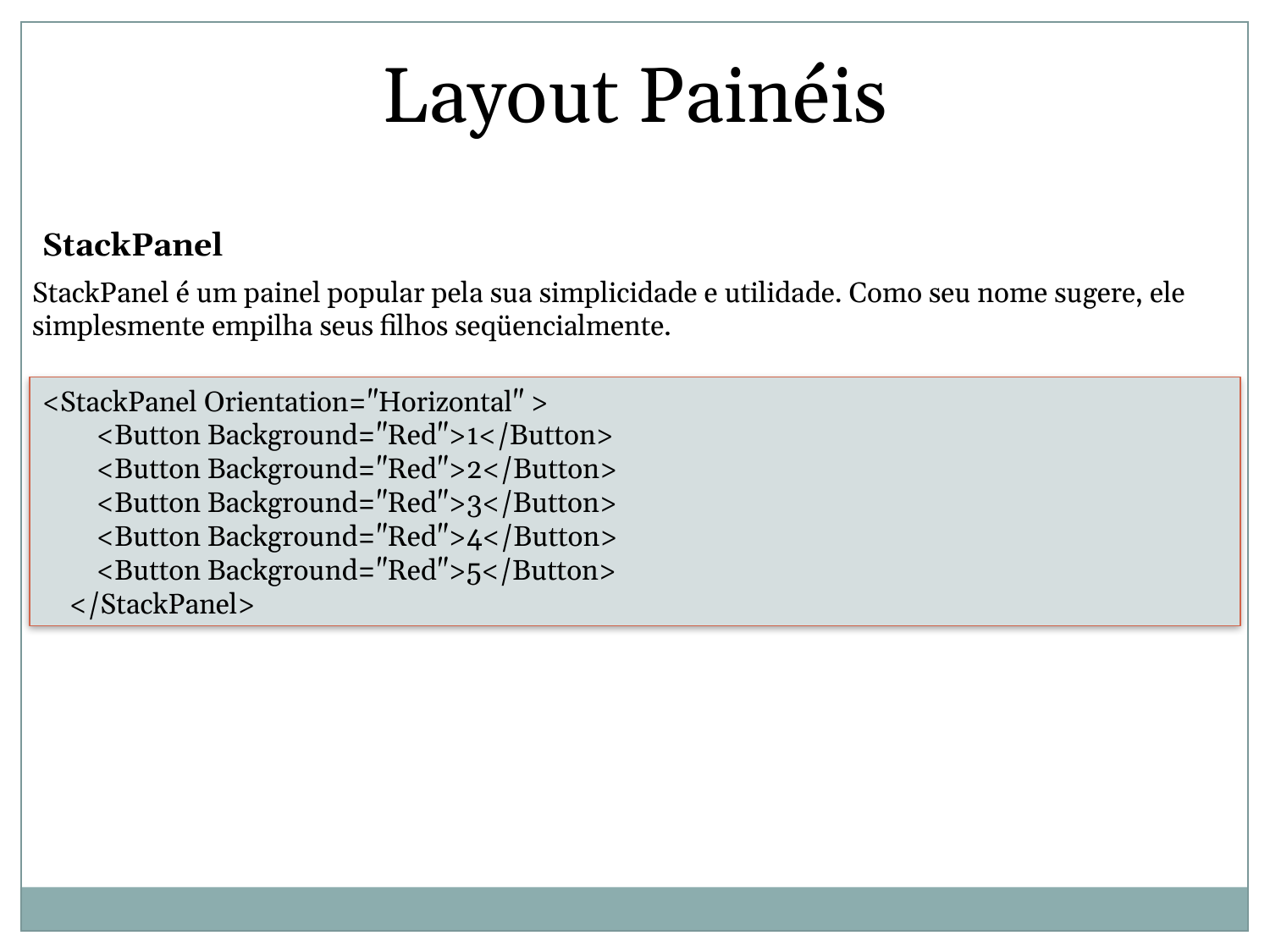

Layout Painéis
StackPanel
StackPanel é um painel popular pela sua simplicidade e utilidade. Como seu nome sugere, ele simplesmente empilha seus filhos seqüencialmente.
<StackPanel Orientation="Horizontal" >
        <Button Background="Red">1</Button>
        <Button Background="Red">2</Button>
        <Button Background="Red">3</Button>
        <Button Background="Red">4</Button>
        <Button Background="Red">5</Button>
    </StackPanel>